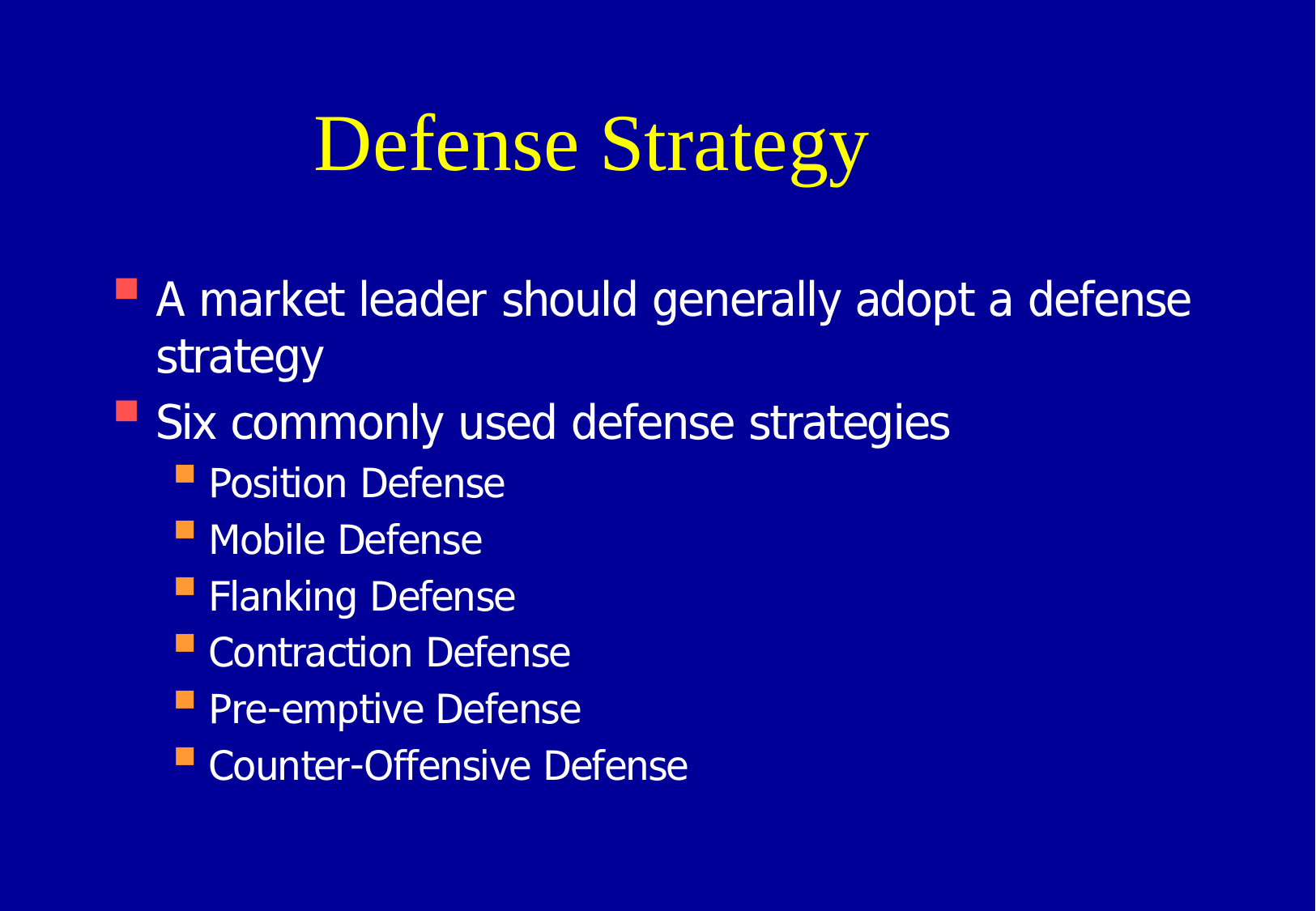

# Defense Strategy
A market leader should generally adopt a defense strategy
Six commonly used defense strategies
Position Defense
Mobile Defense
Flanking Defense
Contraction Defense
Pre-emptive Defense
Counter-Offensive Defense